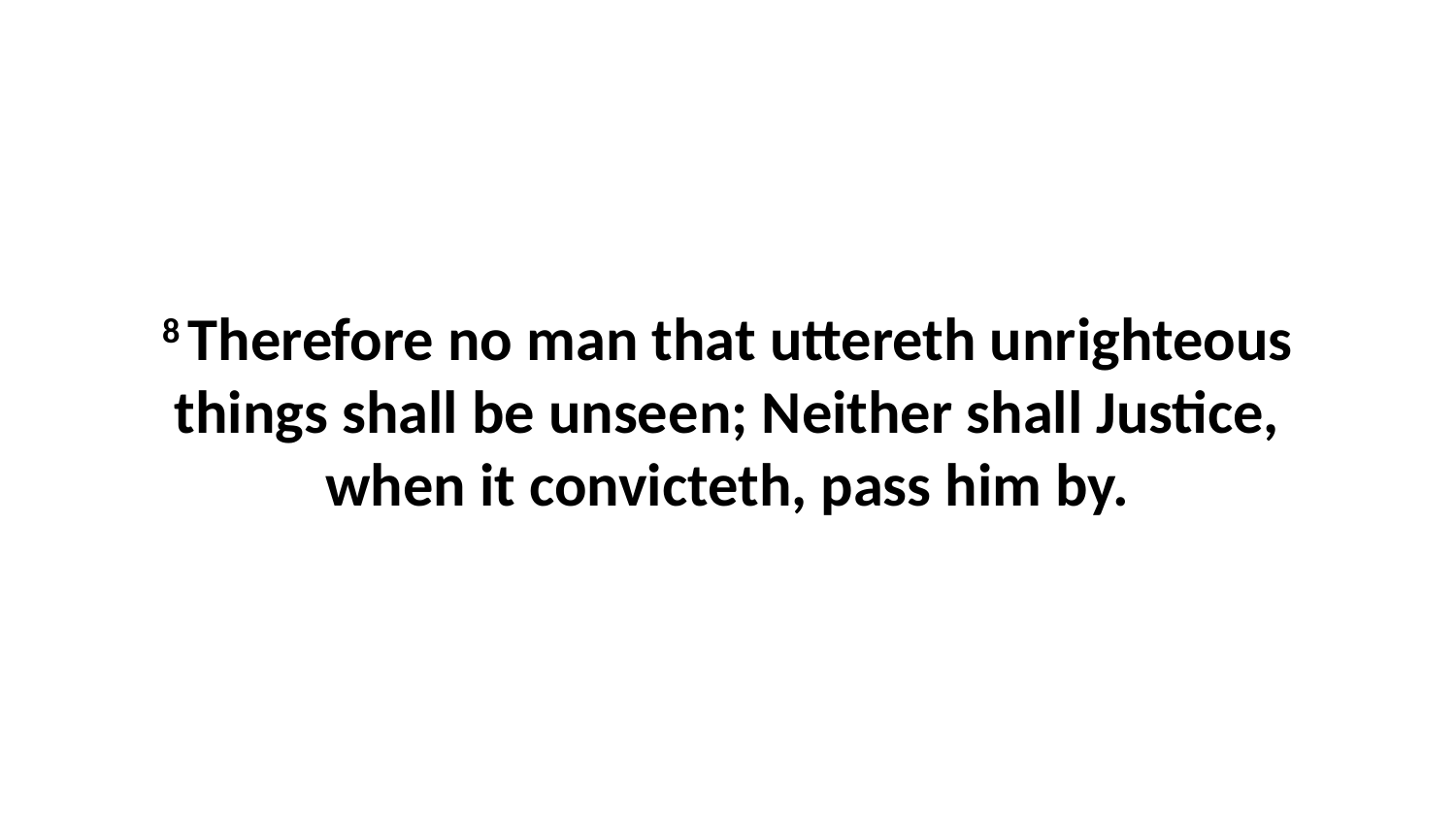

8 Therefore no man that uttereth unrighteous things shall be unseen; Neither shall Justice, when it convicteth, pass him by.